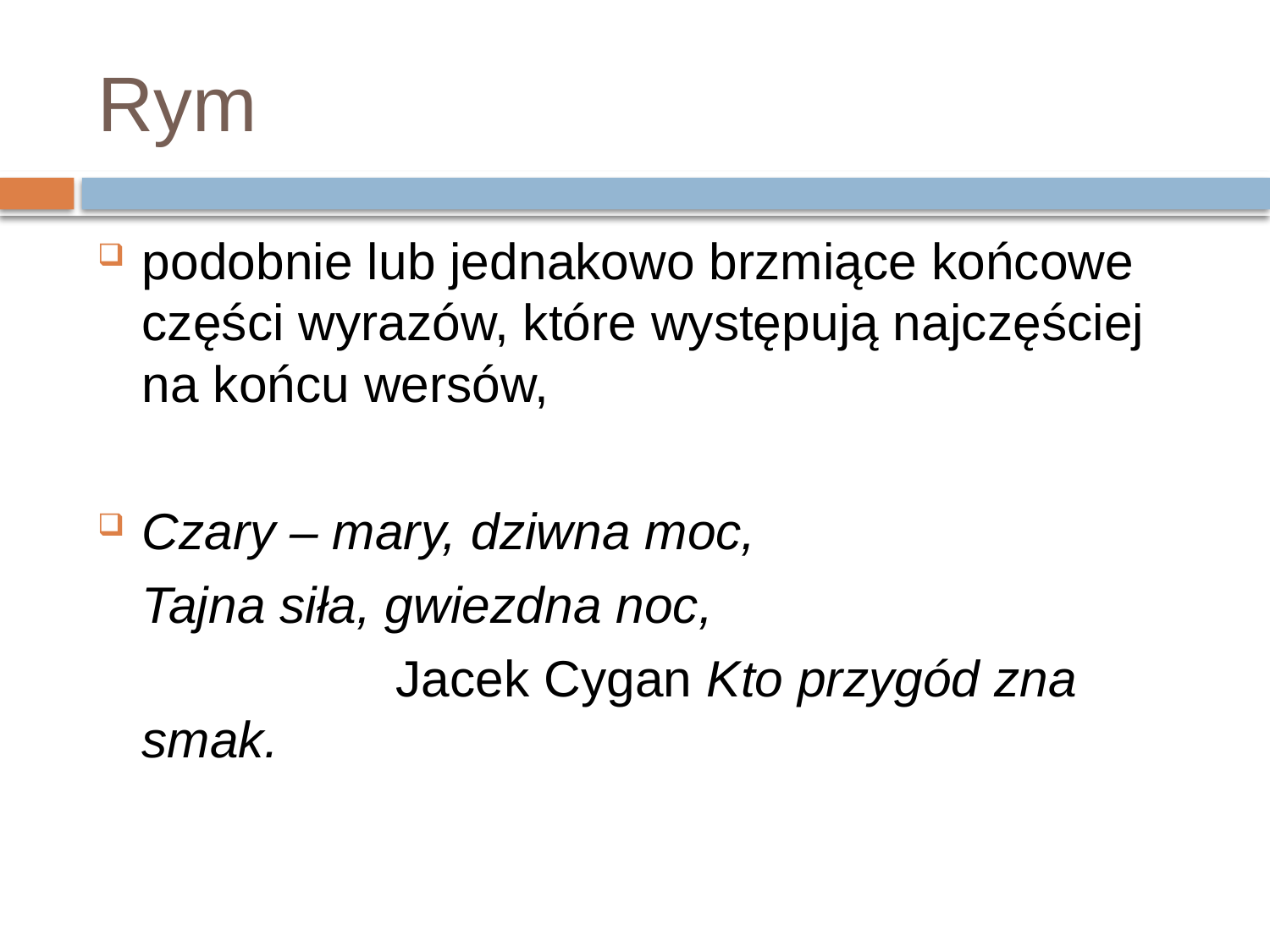

# Rym
podobnie lub jednakowo brzmiące końcowe części wyrazów, które występują najczęściej na końcu wersów,

Czary – mary, dziwna moc,
	Tajna siła, gwiezdna noc,
			Jacek Cygan Kto przygód zna smak.